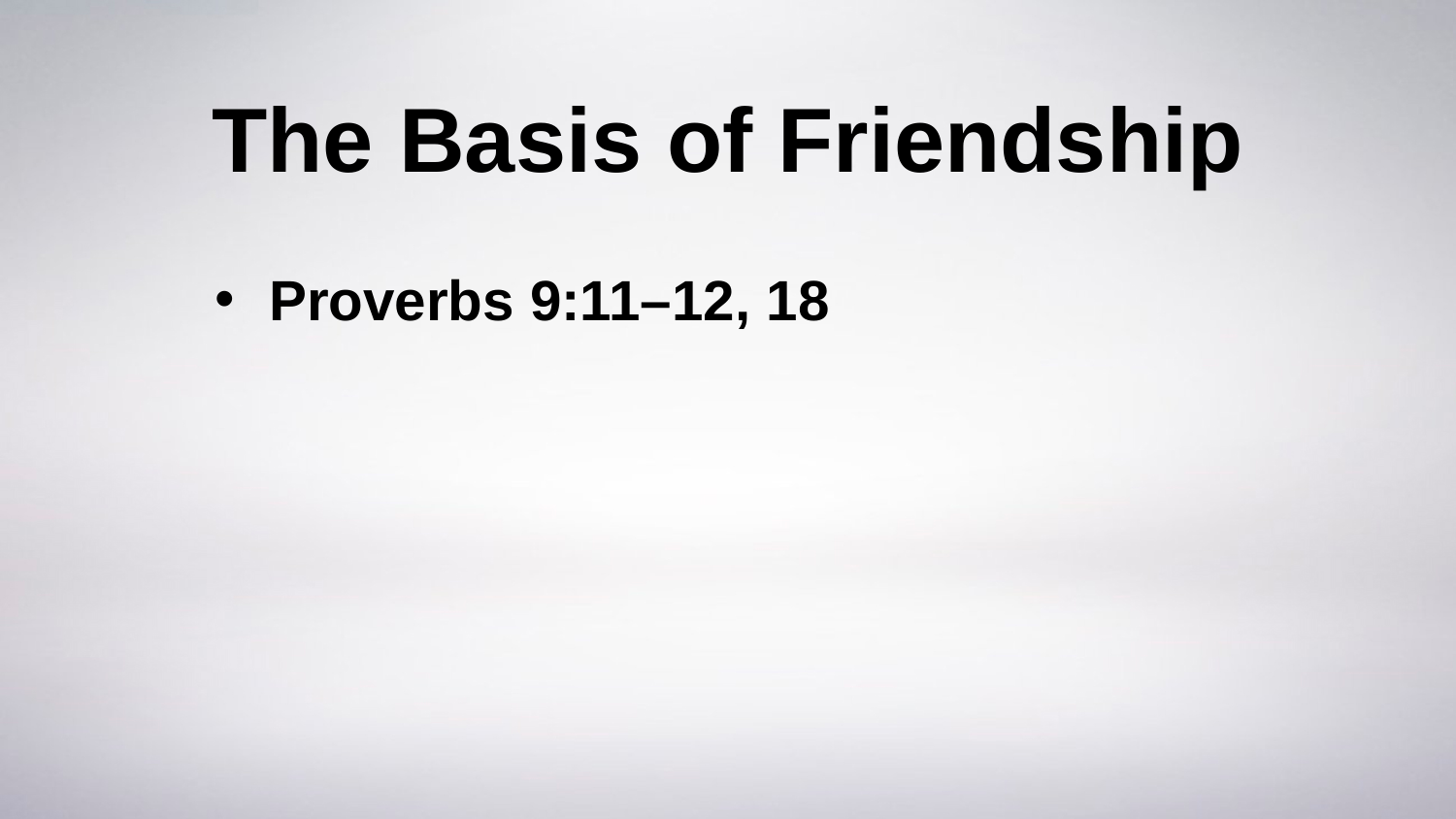

# The Basis of Friendship
Proverbs 9:11–12, 18